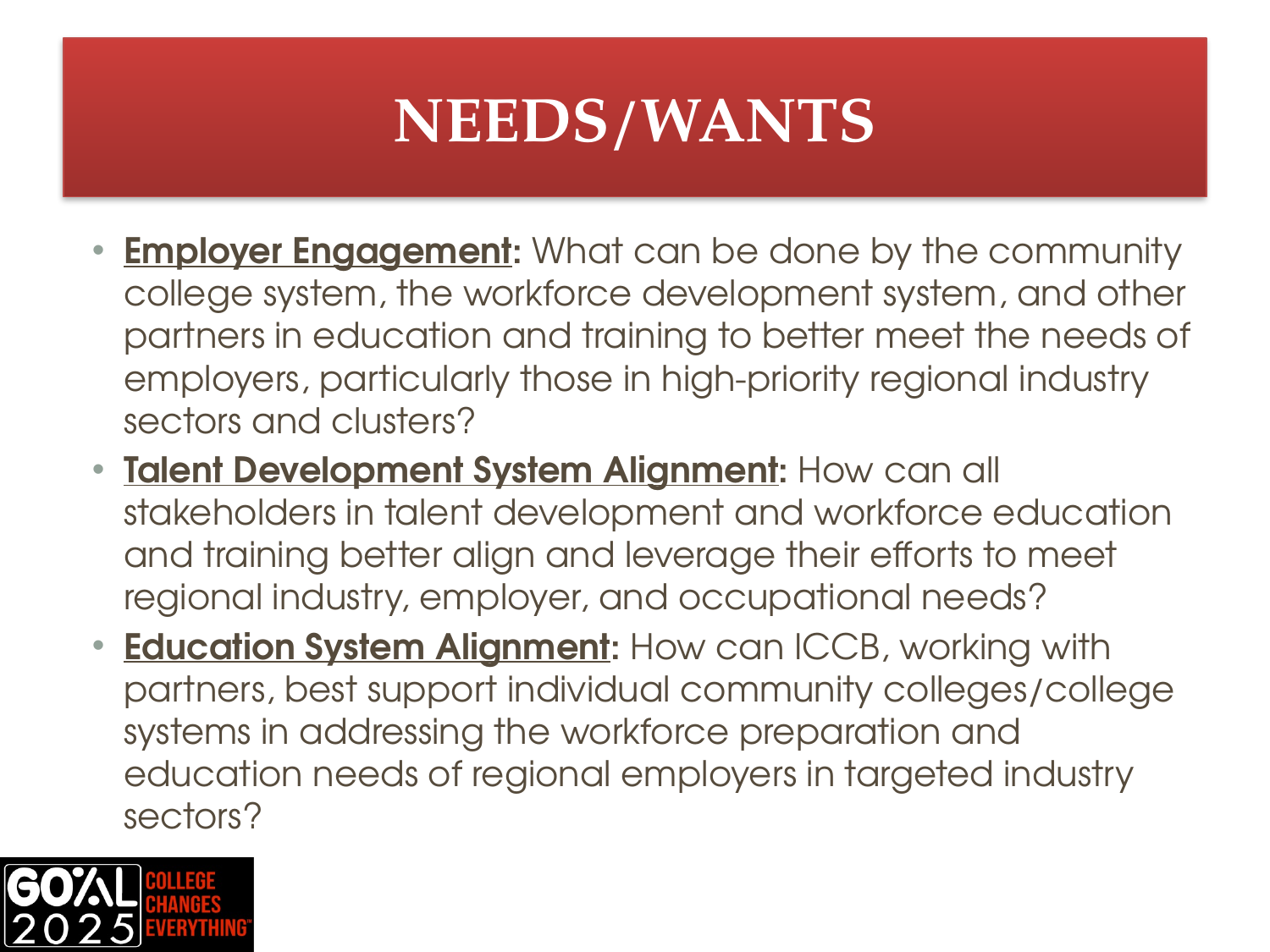

# NEEDS/WANTS
Employer Engagement: What can be done by the community college system, the workforce development system, and other partners in education and training to better meet the needs of employers, particularly those in high-priority regional industry sectors and clusters?
Talent Development System Alignment: How can all stakeholders in talent development and workforce education and training better align and leverage their efforts to meet regional industry, employer, and occupational needs?
Education System Alignment: How can ICCB, working with partners, best support individual community colleges/college systems in addressing the workforce preparation and education needs of regional employers in targeted industry sectors?